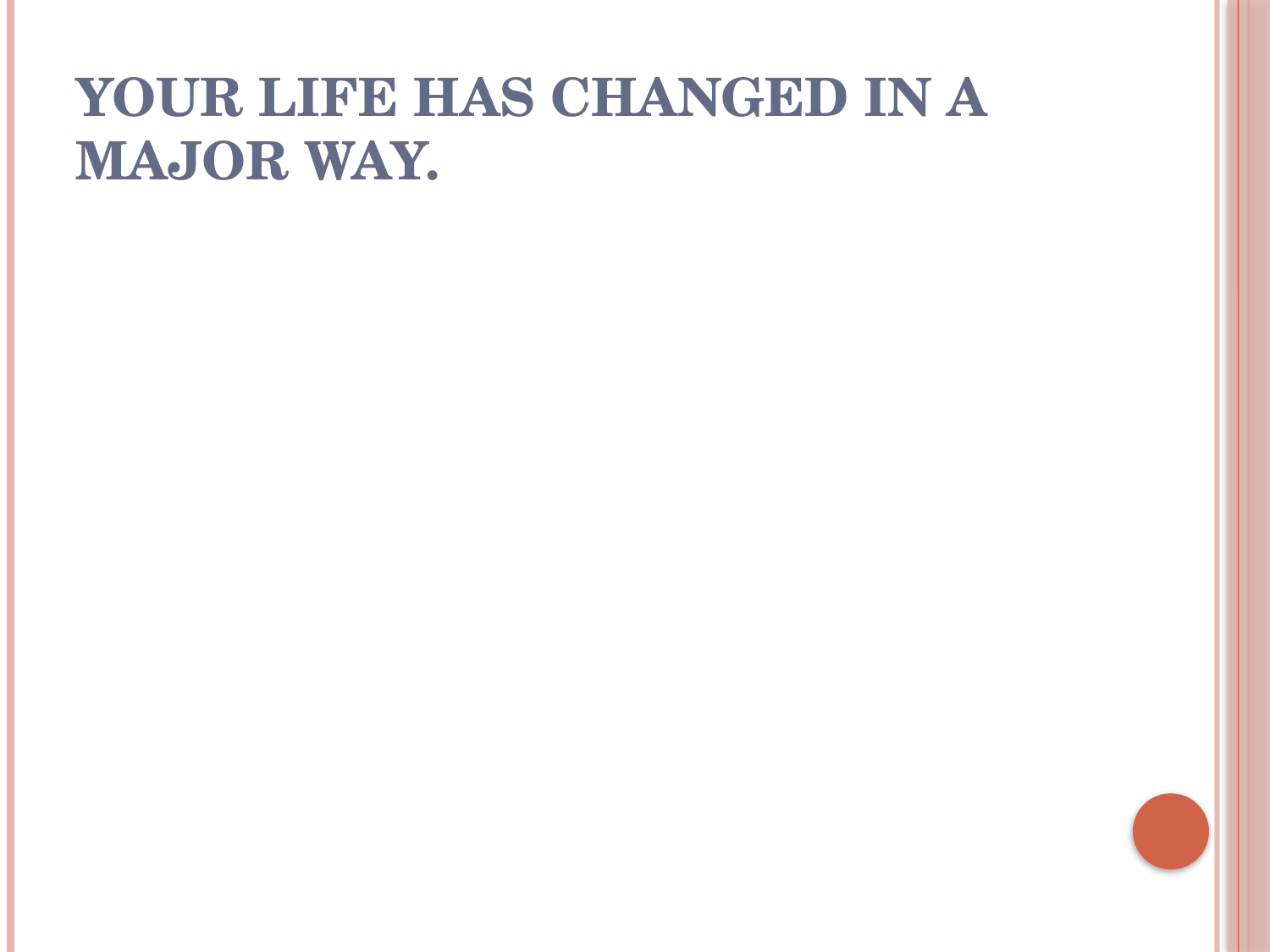

# Your life has changed in a major way.